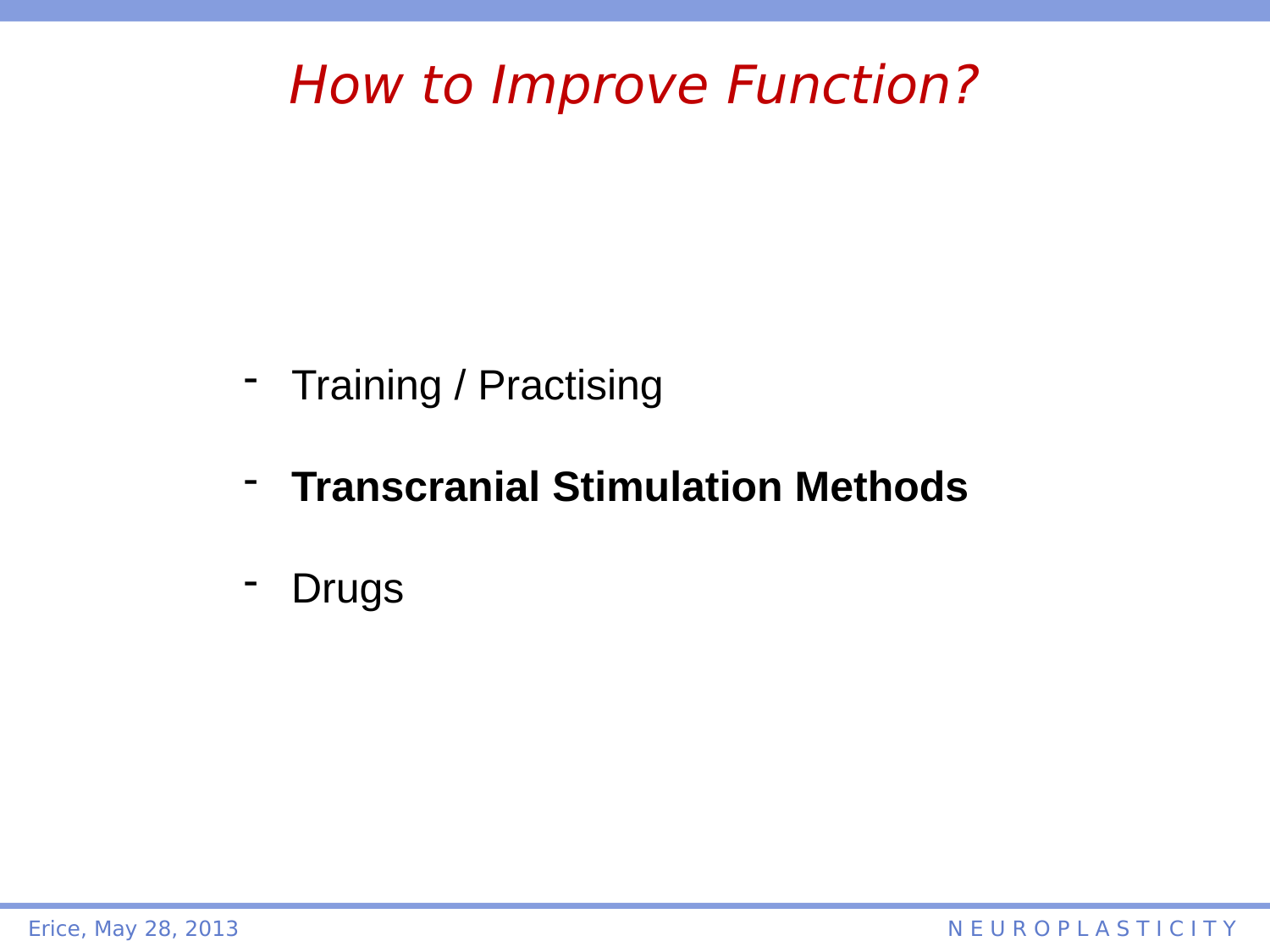

How to Improve Function?
Training / Practising

Transcranial Stimulation Methods

Drugs